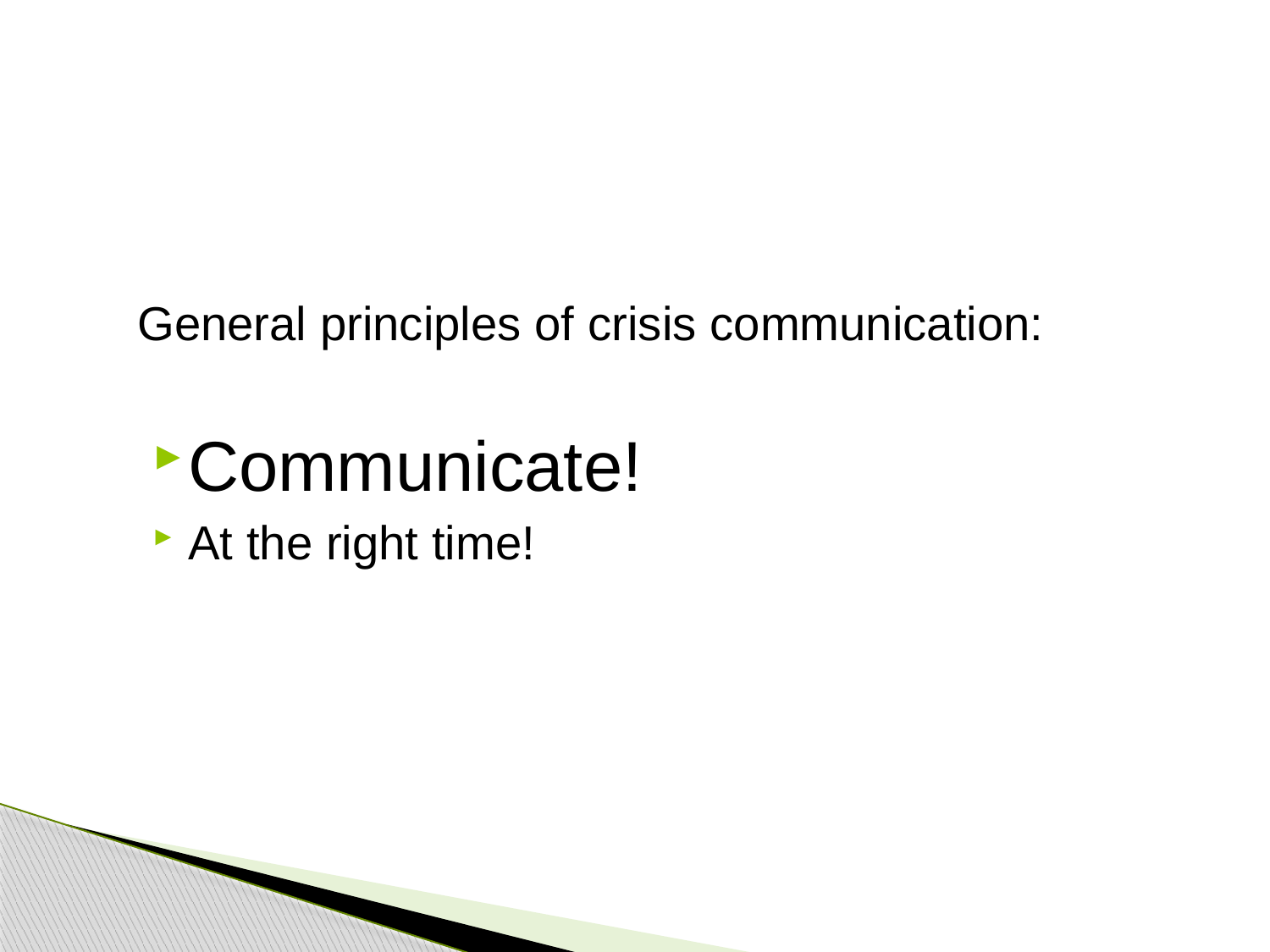

General principles of crisis communication:

Communicate!
At the right time!